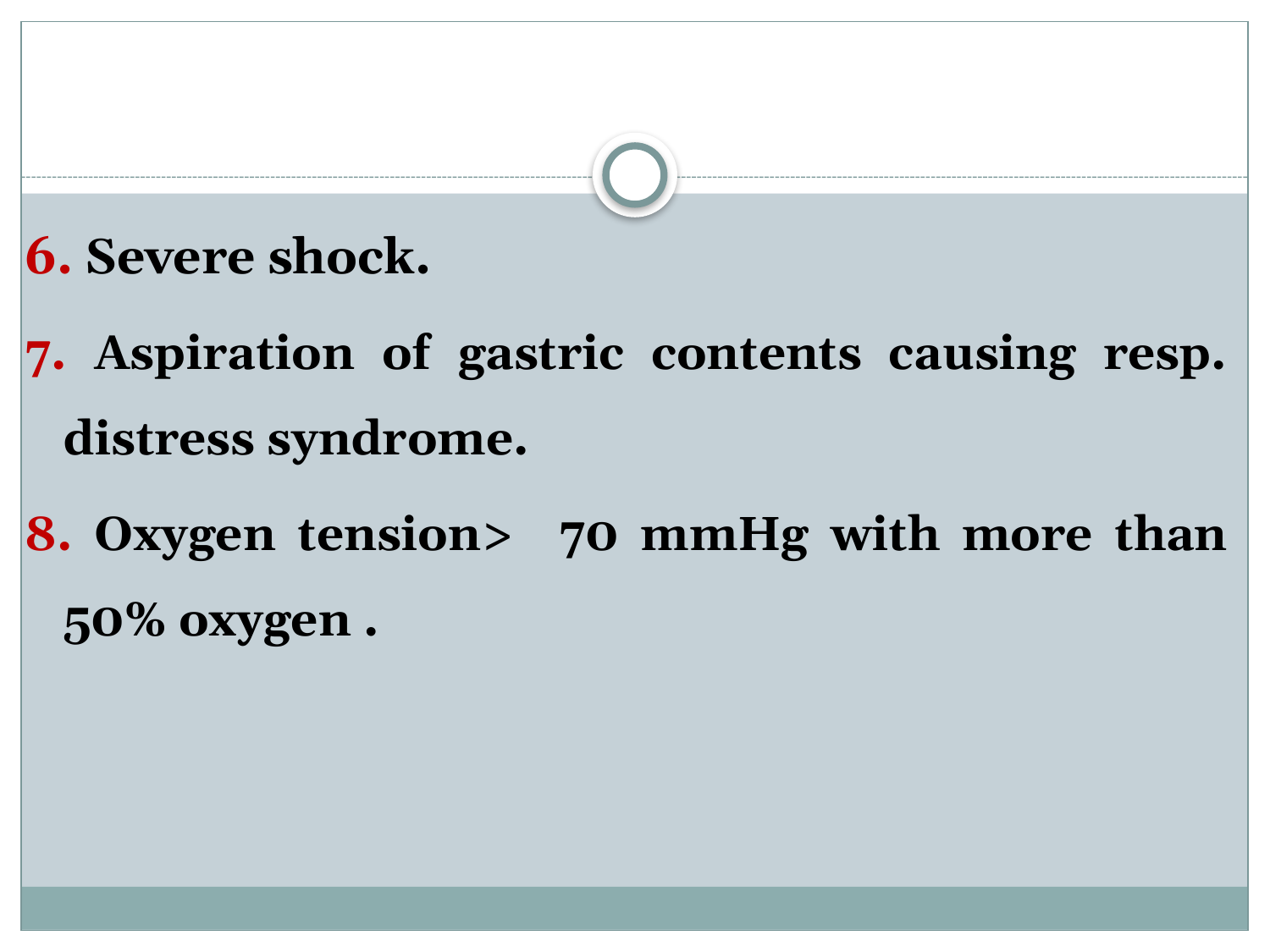

6. Severe shock.
7. Aspiration of gastric contents causing resp. distress syndrome.
8. Oxygen tension>  70 mmHg with more than 50% oxygen .